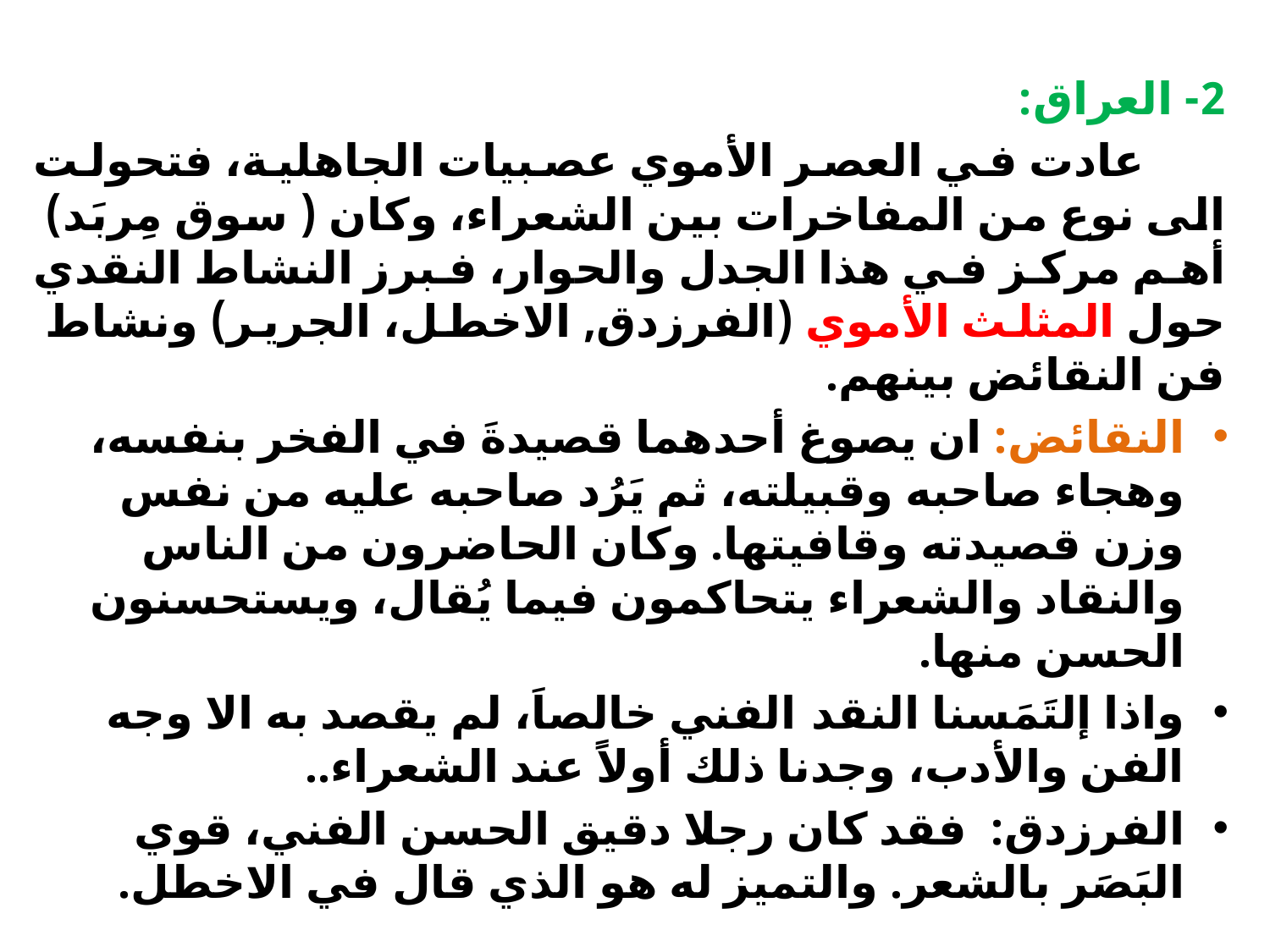

2- العراق:
       عادت في العصر الأموي عصبيات الجاهلية، فتحولت الى نوع من المفاخرات بين الشعراء، وكان ( سوق مِربَد)  أهم مركز في هذا الجدل والحوار، فبرز النشاط النقدي حول المثلث الأموي (الفرزدق, الاخطل، الجرير) ونشاط  فن النقائض بينهم.
النقائض: ان يصوغ أحدهما قصيدةَ في الفخر بنفسه، وهجاء صاحبه وقبيلته، ثم يَرُد صاحبه عليه من نفس وزن قصيدته وقافيتها. وكان الحاضرون من الناس والنقاد والشعراء يتحاكمون فيما يُقال، ويستحسنون الحسن منها.
واذا إلتَمَسنا النقد الفني خالصاَ، لم يقصد به الا وجه الفن والأدب، وجدنا ذلك أولاً عند الشعراء..
الفرزدق:  فقد كان رجلا دقيق الحسن الفني، قوي البَصَر بالشعر. والتميز له هو الذي قال في الاخطل.